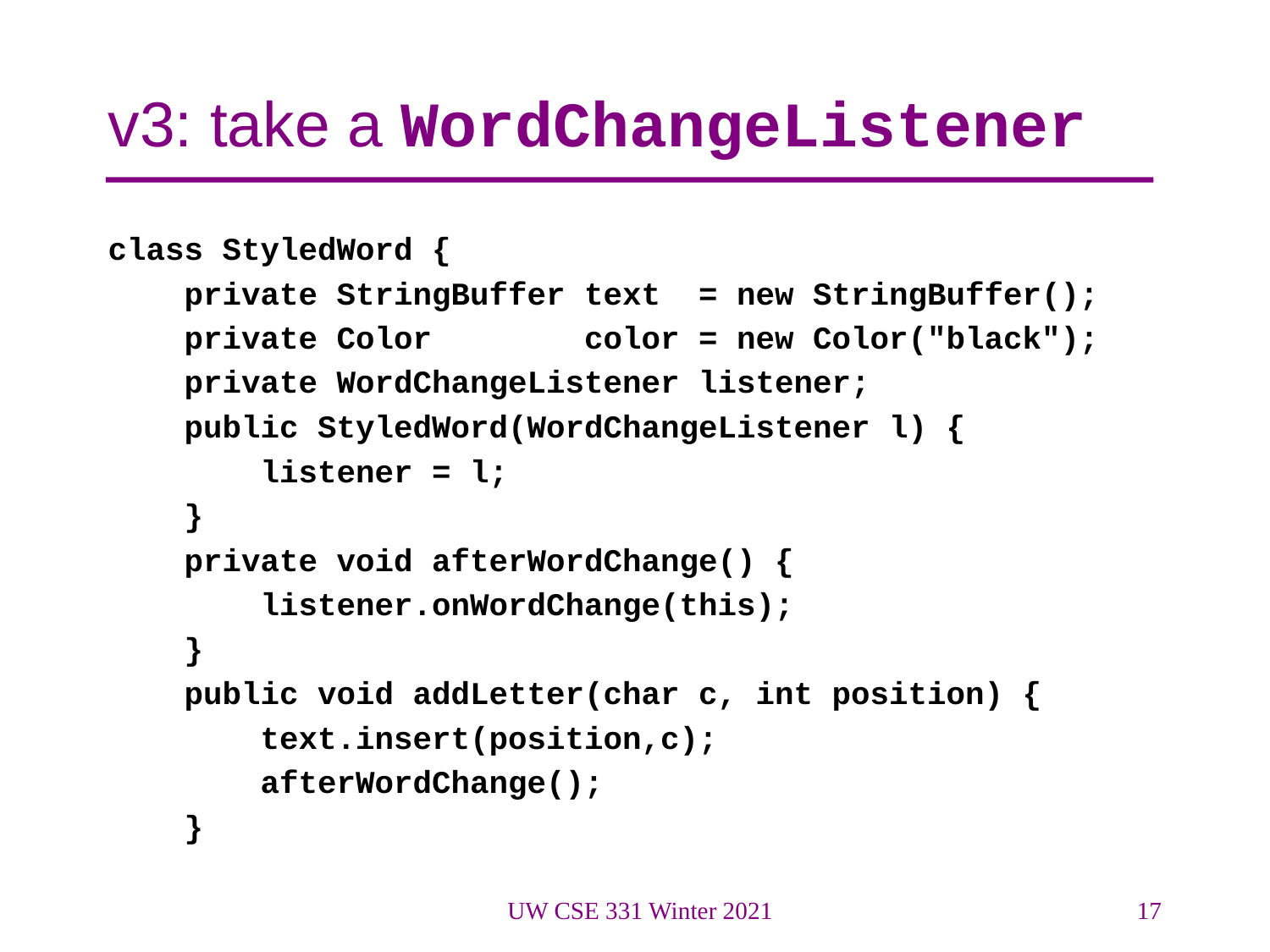

# v3: take a WordChangeListener
class StyledWord {
    private StringBuffer text  = new StringBuffer();
    private Color        color = new Color("black");
    private WordChangeListener listener;
    public StyledWord(WordChangeListener l) {
        listener = l;
    }
    private void afterWordChange() {
        listener.onWordChange(this);
    }
    public void addLetter(char c, int position) {
        text.insert(position,c);
        afterWordChange();
    }

UW CSE 331 Winter 2021
17